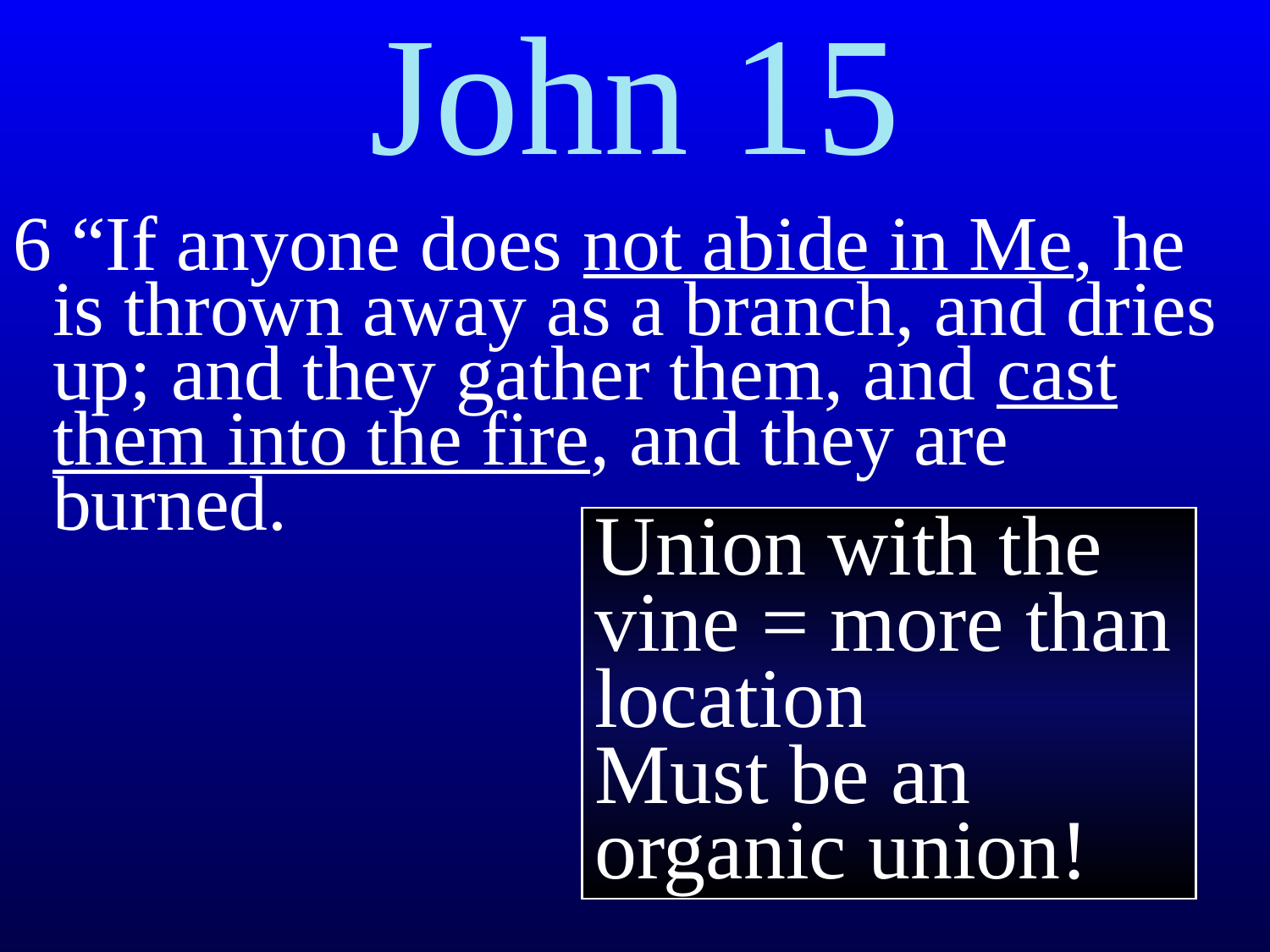

# John 15
6 “If anyone does not abide in Me, he is thrown away as a branch, and dries up; and they gather them, and cast them into the fire, and they are burned.
Union with the vine = more than location
Must be an organic union!